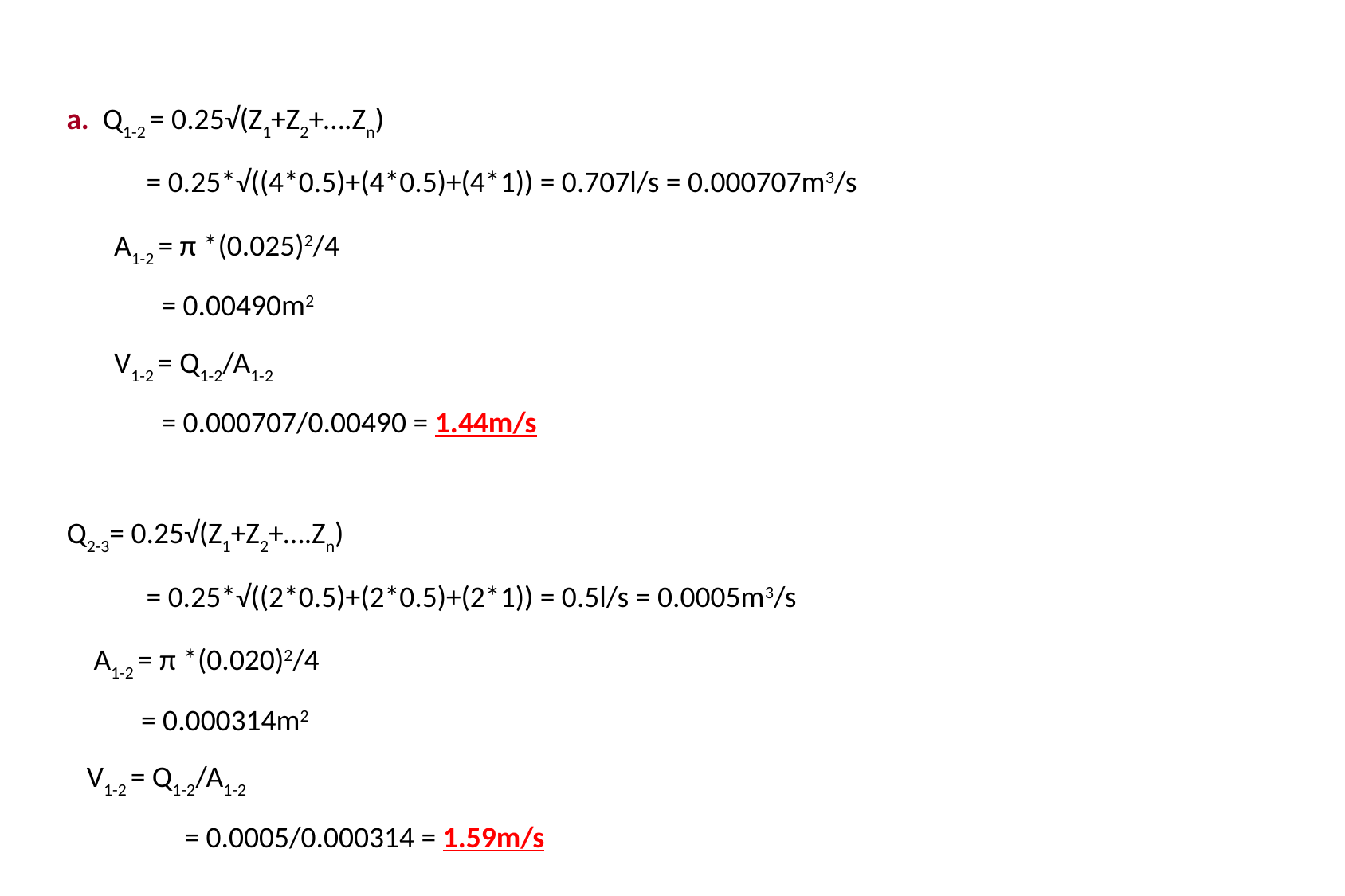

a.  Q1-2 = 0.25√(Z1+Z2+….Zn)
                    = 0.25*√((4*0.5)+(4*0.5)+(4*1)) = 0.707l/s = 0.000707m3/s
       A1-2 = π *(0.025)2/4
              = 0.00490m2
       V1-2 = Q1-2/A1-2
              = 0.000707/0.00490 = 1.44m/s

Q2-3= 0.25√(Z1+Z2+….Zn)
                    = 0.25*√((2*0.5)+(2*0.5)+(2*1)) = 0.5l/s = 0.0005m3/s
    A1-2 = π *(0.020)2/4
           = 0.000314m2
   V1-2 = Q1-2/A1-2
	      = 0.0005/0.000314 = 1.59m/s